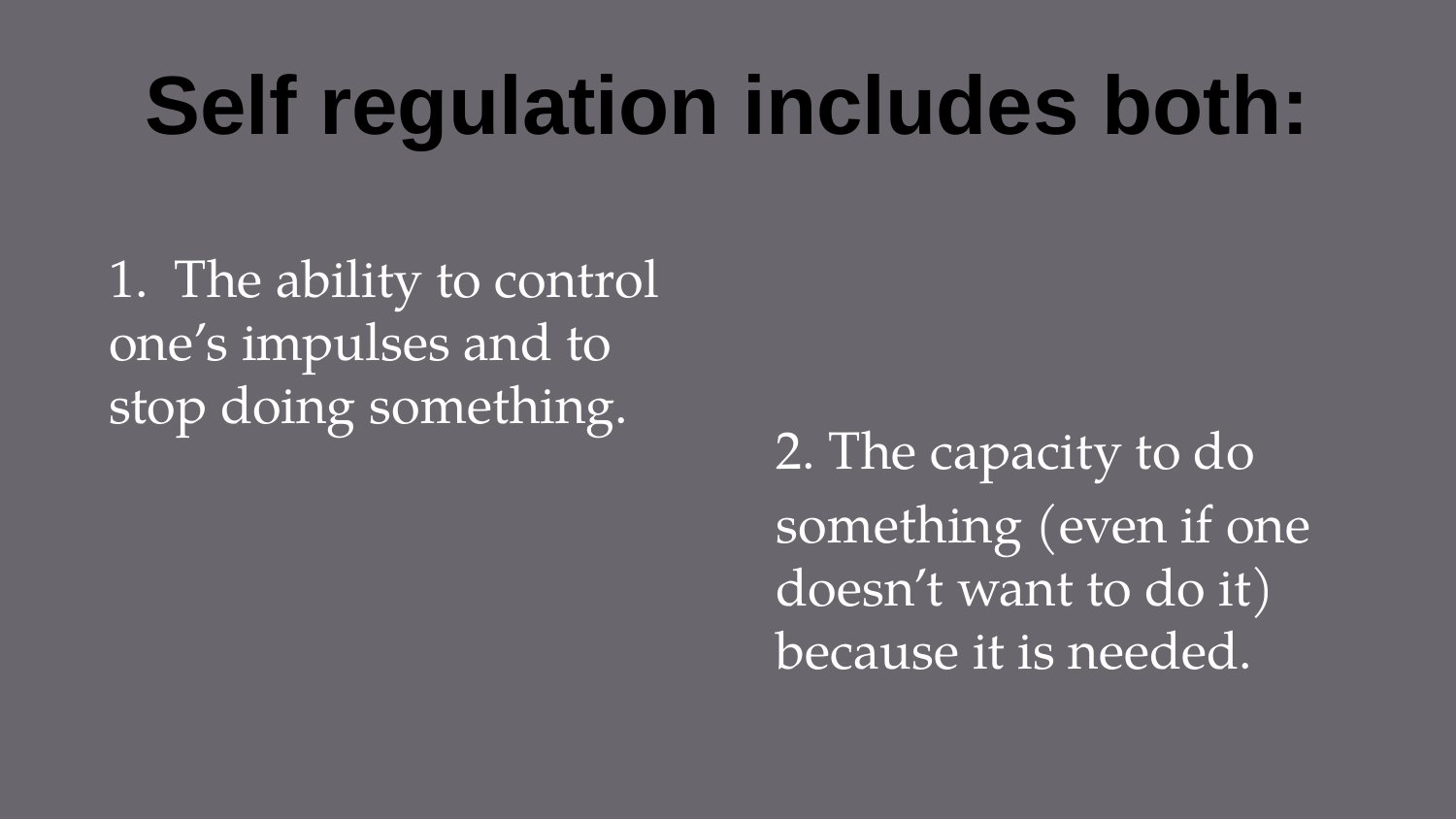

# Self regulation includes both:
1.  The ability to control one’s impulses and to stop doing something.
2. The capacity to do
something (even if one doesn’t want to do it) because it is needed.